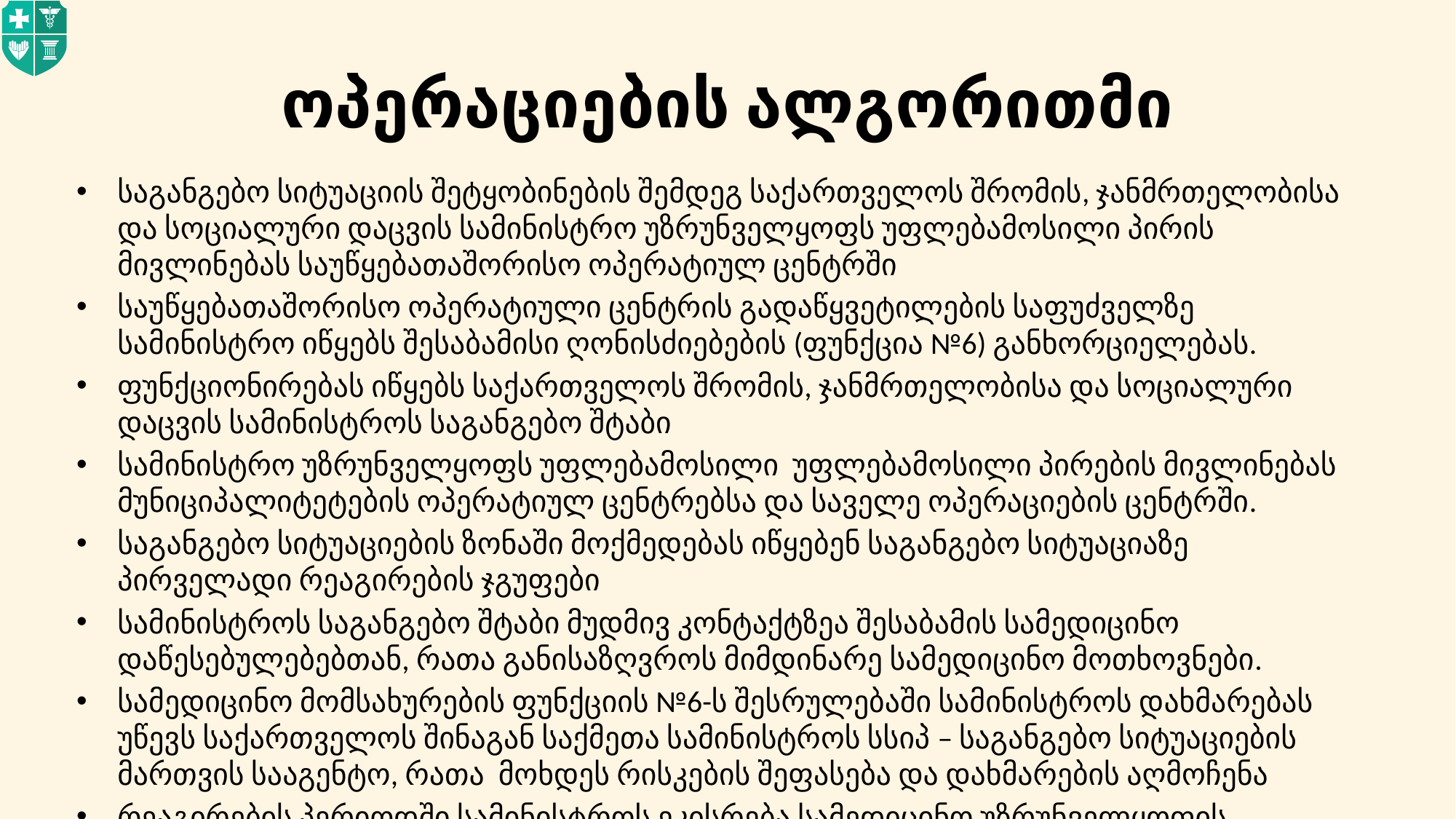

# ოპერაციების ალგორითმი
საგანგებო სიტუაციის შეტყობინების შემდეგ საქართველოს შრომის, ჯანმრთელობისა და სოციალური დაცვის სამინისტრო უზრუნველყოფს უფლებამოსილი პირის მივლინებას საუწყებათაშორისო ოპერატიულ ცენტრში
საუწყებათაშორისო ოპერატიული ცენტრის გადაწყვეტილების საფუძველზე სამინისტრო იწყებს შესაბამისი ღონისძიებების (ფუნქცია №6) განხორციელებას.
ფუნქციონირებას იწყებს საქართველოს შრომის, ჯანმრთელობისა და სოციალური დაცვის სამინისტროს საგანგებო შტაბი
სამინისტრო უზრუნველყოფს უფლებამოსილი  უფლებამოსილი პირების მივლინებას მუნიციპალიტეტების ოპერატიულ ცენტრებსა და საველე ოპერაციების ცენტრში.
საგანგებო სიტუაციების ზონაში მოქმედებას იწყებენ საგანგებო სიტუაციაზე პირველადი რეაგირების ჯგუფები
სამინისტროს საგანგებო შტაბი მუდმივ კონტაქტზეა შესაბამის სამედიცინო დაწესებულებებთან, რათა განისაზღვროს მიმდინარე სამედიცინო მოთხოვნები.
სამედიცინო მომსახურების ფუნქციის №6-ს შესრულებაში სამინისტროს დახმარებას უწევს საქართველოს შინაგან საქმეთა სამინისტროს სსიპ – საგანგებო სიტუაციების მართვის სააგენტო, რათა  მოხდეს რისკების შეფასება და დახმარების აღმოჩენა
რეაგირების პერიოდში სამინისტროს ეკისრება სამედიცინო უზრუნველყოფის ხარისხისა და დონის შეფასების პირველადი პასუხისმგებლობა, ხოლო დახმარების საჭიროების შემთხვევაში, ევალება შესაბამისი მოთხოვნის დეკლარირების უზრუნველყოფა